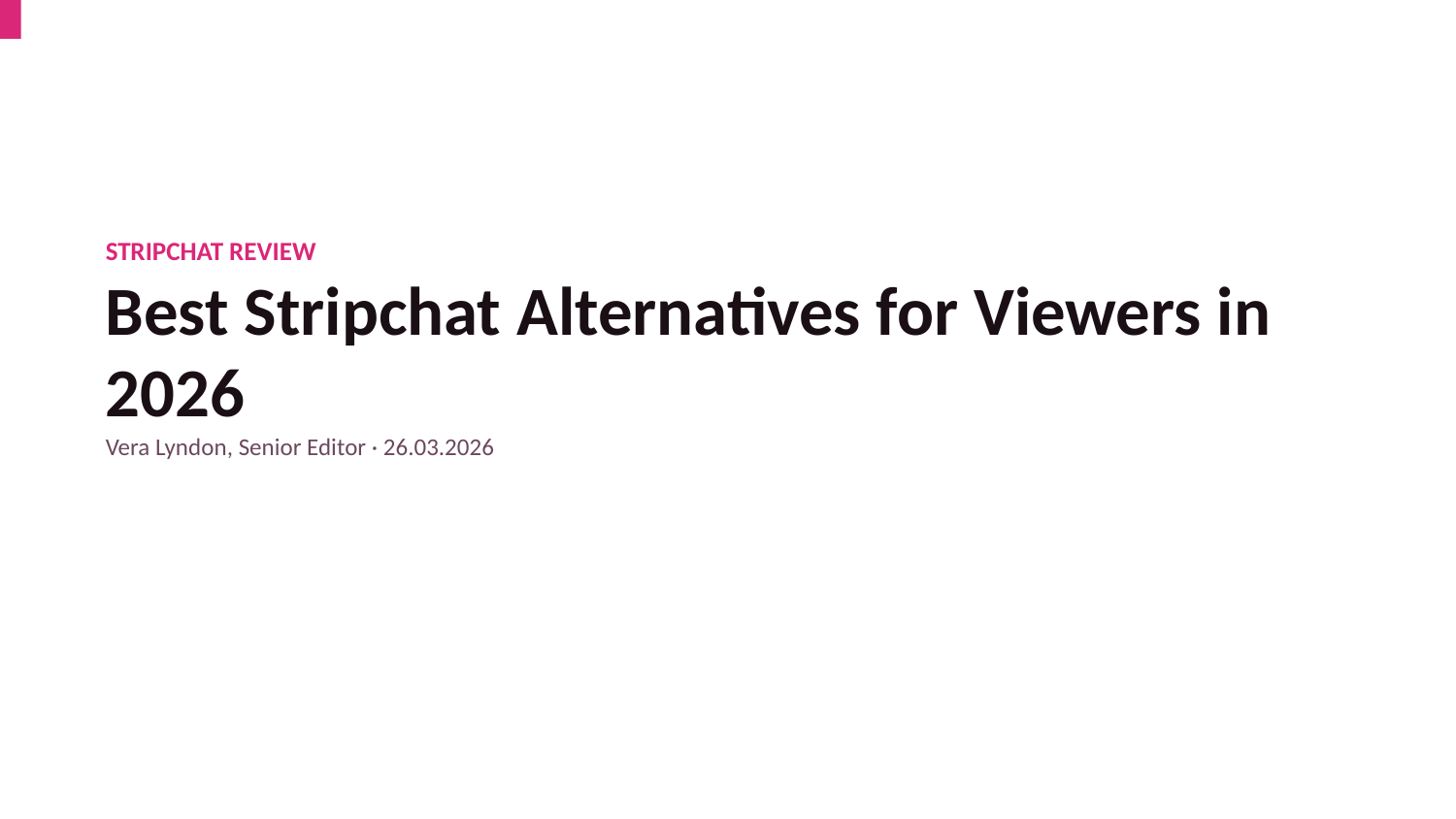

STRIPCHAT REVIEW
Best Stripchat Alternatives for Viewers in 2026
Vera Lyndon, Senior Editor · 26.03.2026